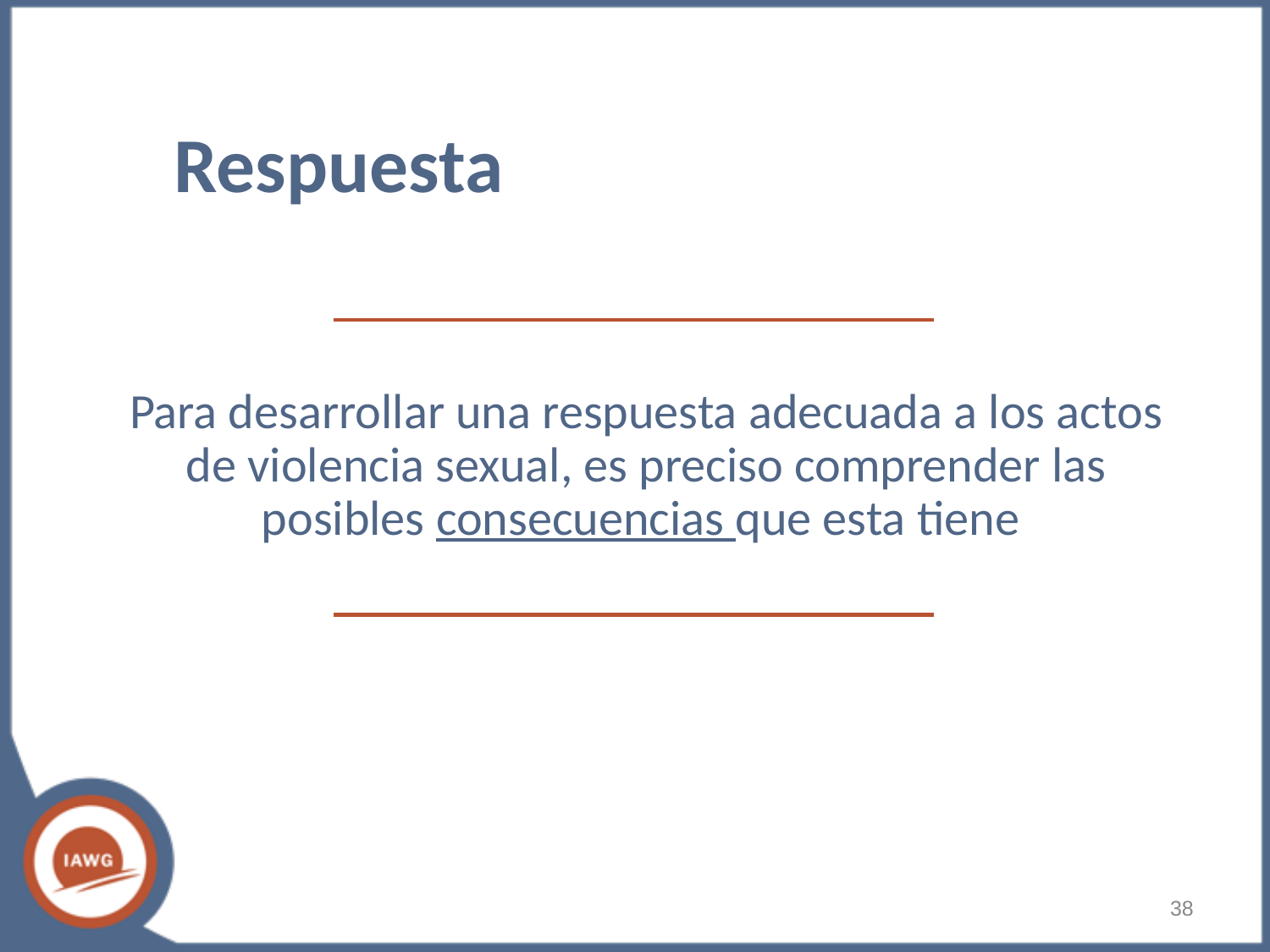

# Respuesta
Para desarrollar una respuesta adecuada a los actos de violencia sexual, es preciso comprender las posibles consecuencias que esta tiene
38